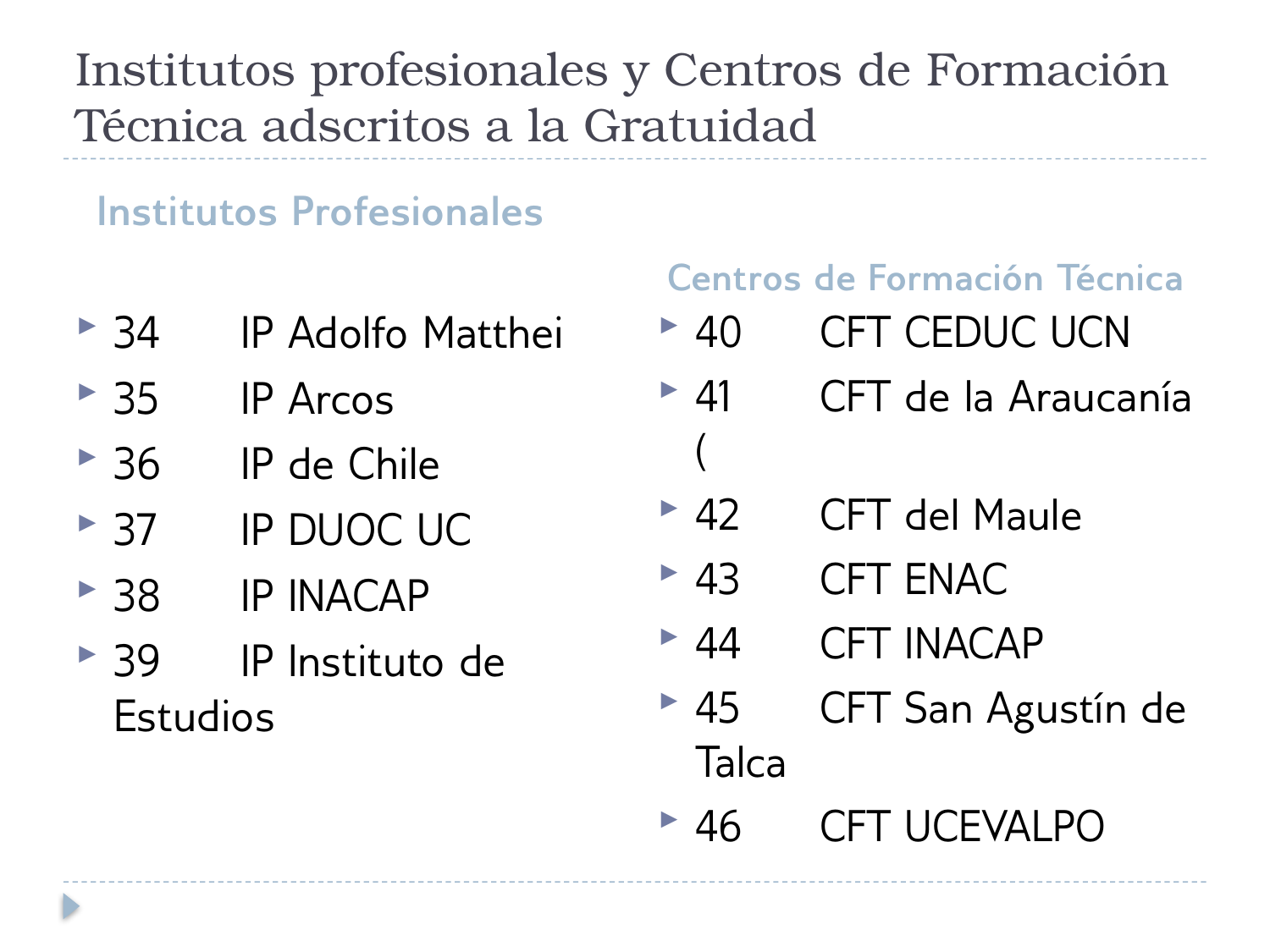

# Institutos profesionales y Centros de Formación Técnica adscritos a la Gratuidad
Institutos Profesionales

Centros de Formación Técnica

34	IP Adolfo Matthei
35	IP Arcos
36	IP de Chile
37	IP DUOC UC
38	IP INACAP
39	IP Instituto de Estudios

40	CFT CEDUC UCN
41	CFT de la Araucanía (
42	CFT del Maule
43	CFT ENAC
44	CFT INACAP
45	CFT San Agustín de Talca
46	CFT UCEVALPO